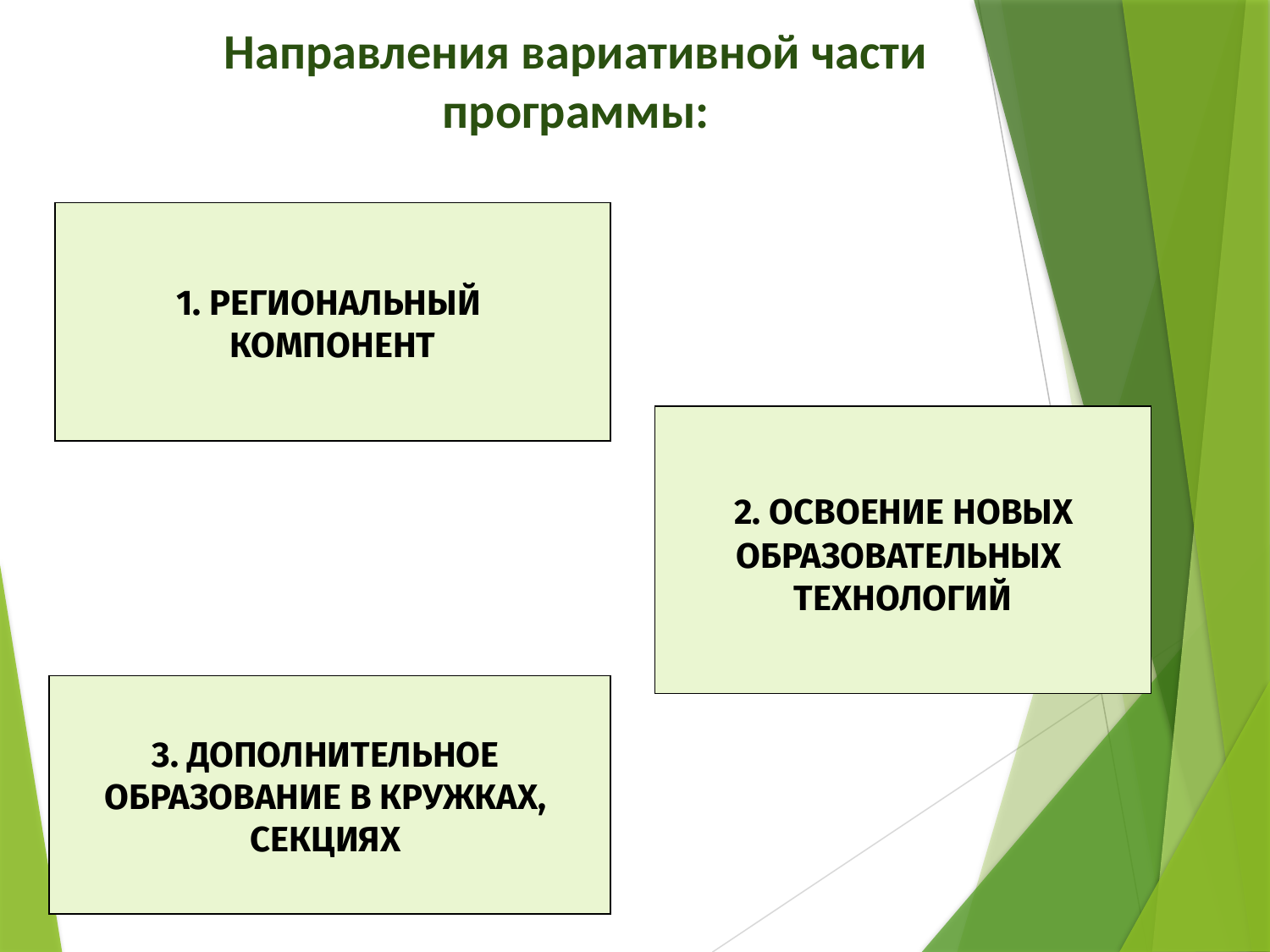

# Направления вариативной части программы:
1. РЕГИОНАЛЬНЫЙ
КОМПОНЕНТ
 2. ОСВОЕНИЕ НОВЫХ
ОБРАЗОВАТЕЛЬНЫХ
ТЕХНОЛОГИЙ
3. ДОПОЛНИТЕЛЬНОЕ
ОБРАЗОВАНИЕ В КРУЖКАХ,
СЕКЦИЯХ